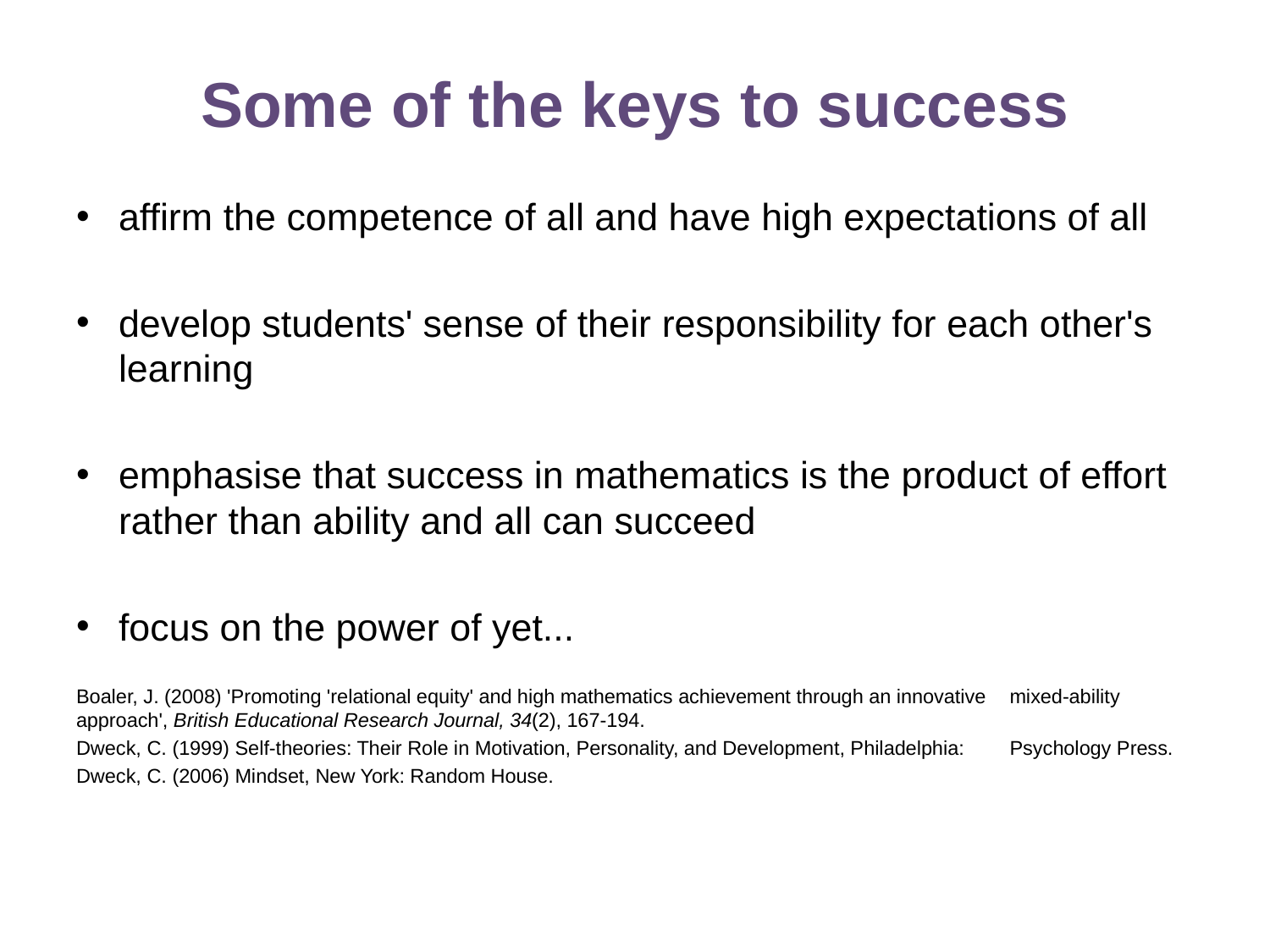

# Some of the keys to success
affirm the competence of all and have high expectations of all

develop students' sense of their responsibility for each other's learning

emphasise that success in mathematics is the product of effort rather than ability and all can succeed

focus on the power of yet...

Boaler, J. (2008) 'Promoting 'relational equity' and high mathematics achievement through an innovative 	mixed-ability approach', British Educational Research Journal, 34(2), 167-194.
Dweck, C. (1999) Self-theories: Their Role in Motivation, Personality, and Development, Philadelphia: 	Psychology Press.
Dweck, C. (2006) Mindset, New York: Random House.